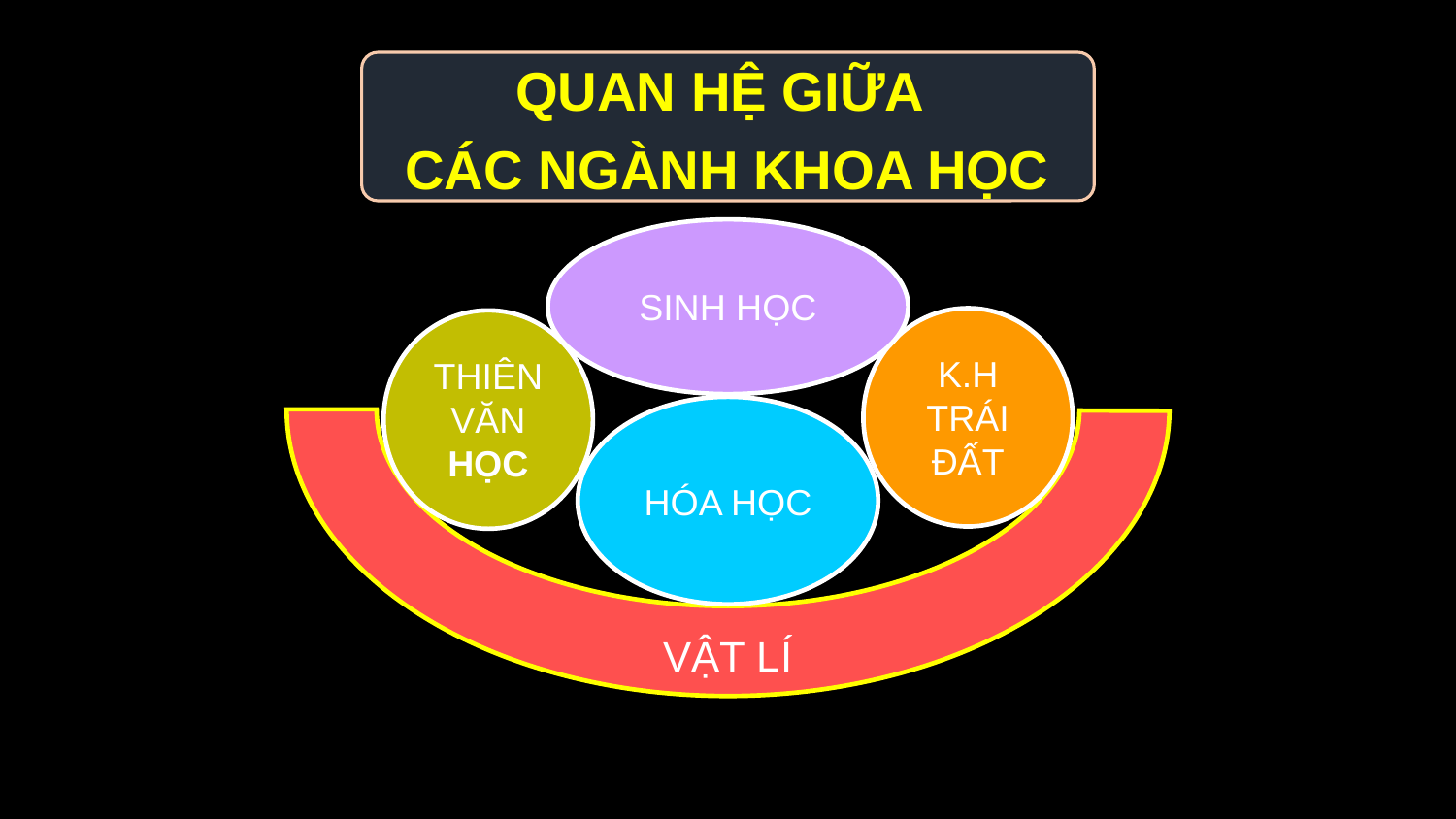

QUAN HỆ GIỮA
CÁC NGÀNH KHOA HỌC

VẬT LÍ

SINH HỌC

K.H
TRÁI ĐẤT

THIÊN VĂN
HỌC

HÓA HỌC